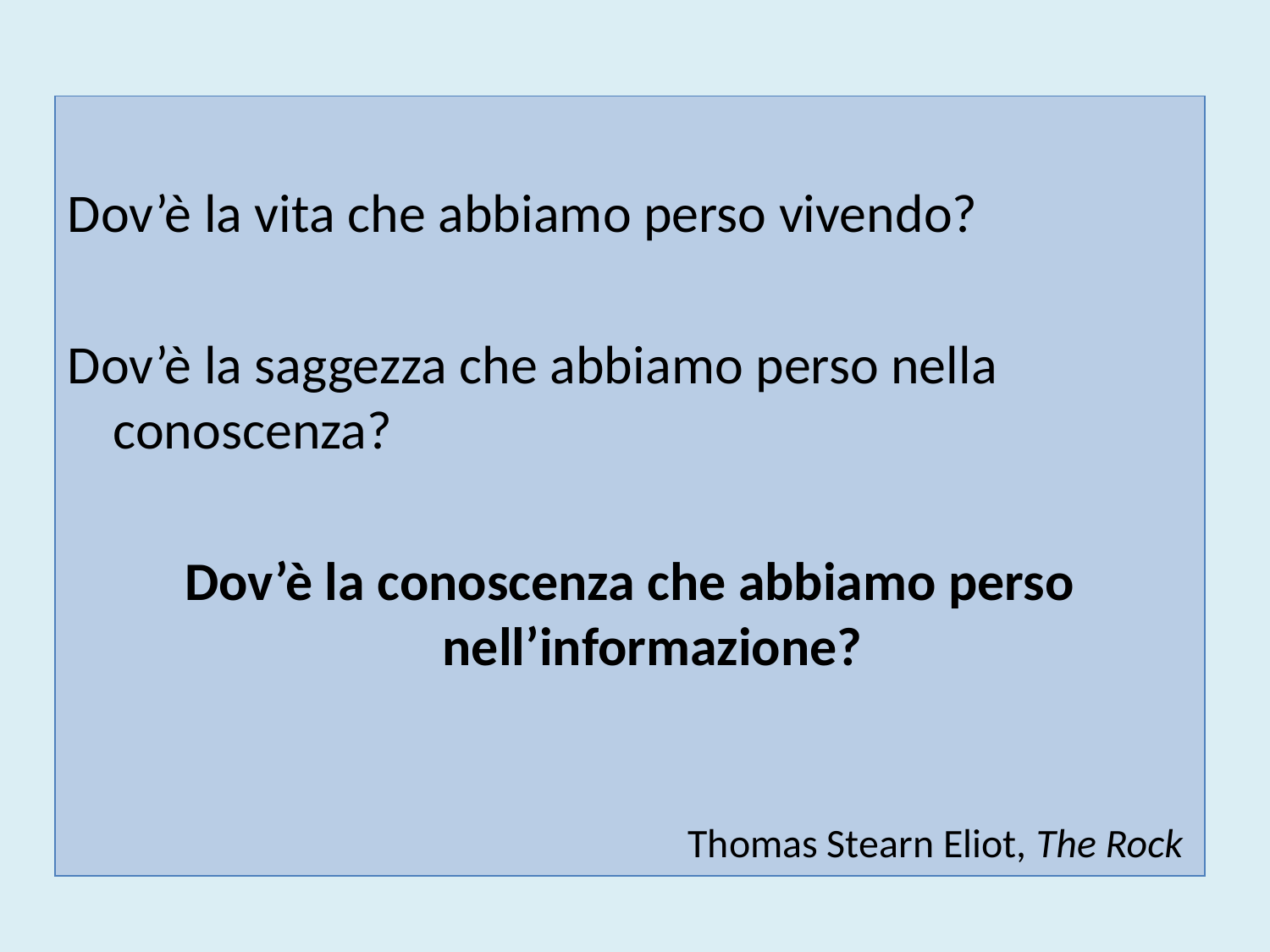

Dov’è la vita che abbiamo perso vivendo?

Dov’è la saggezza che abbiamo perso nella conoscenza?

Dov’è la conoscenza che abbiamo perso nell’informazione?

Thomas Stearn Eliot, The Rock